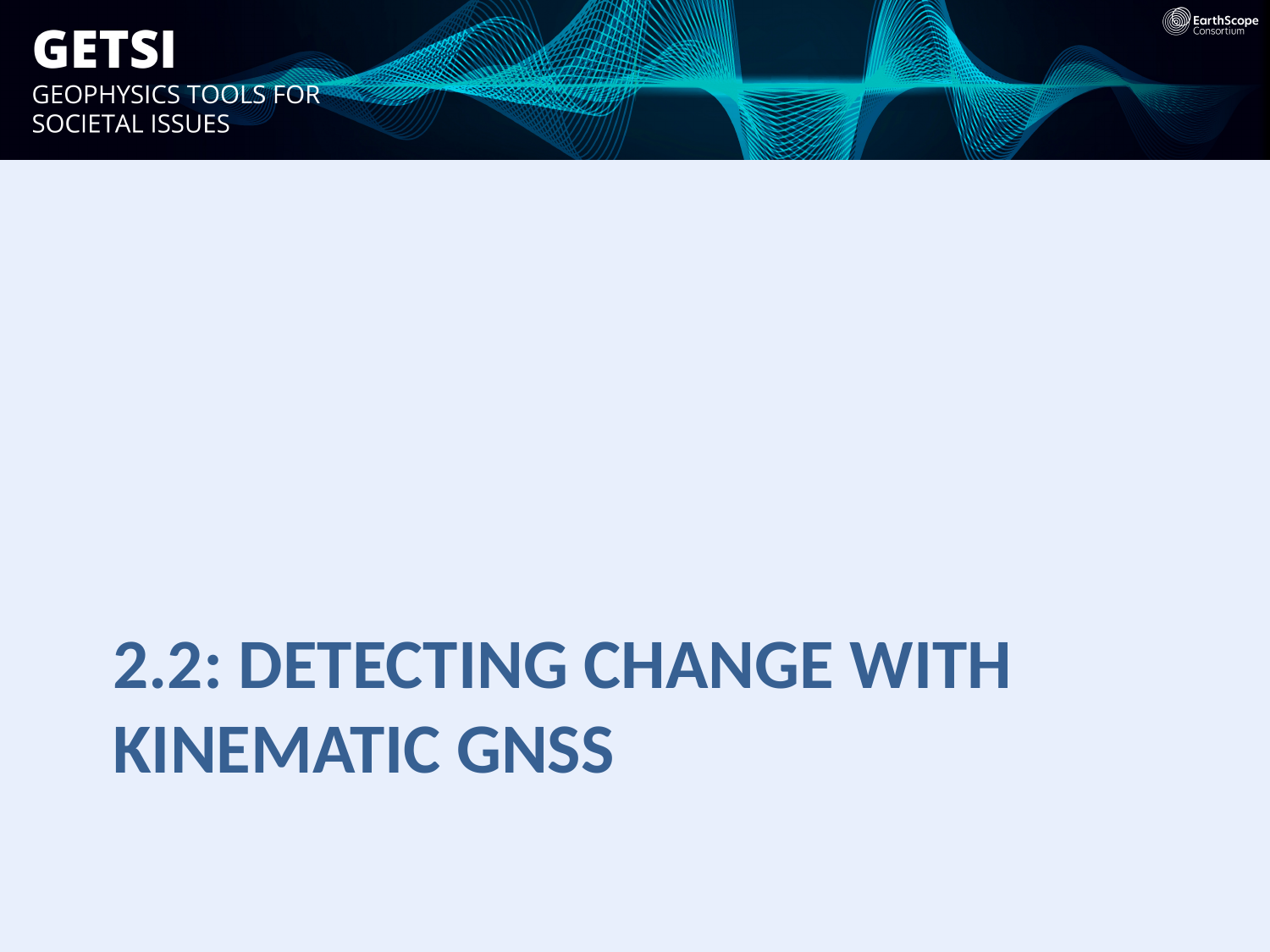

# 2.2: Detecting Change With Kinematic GNSS